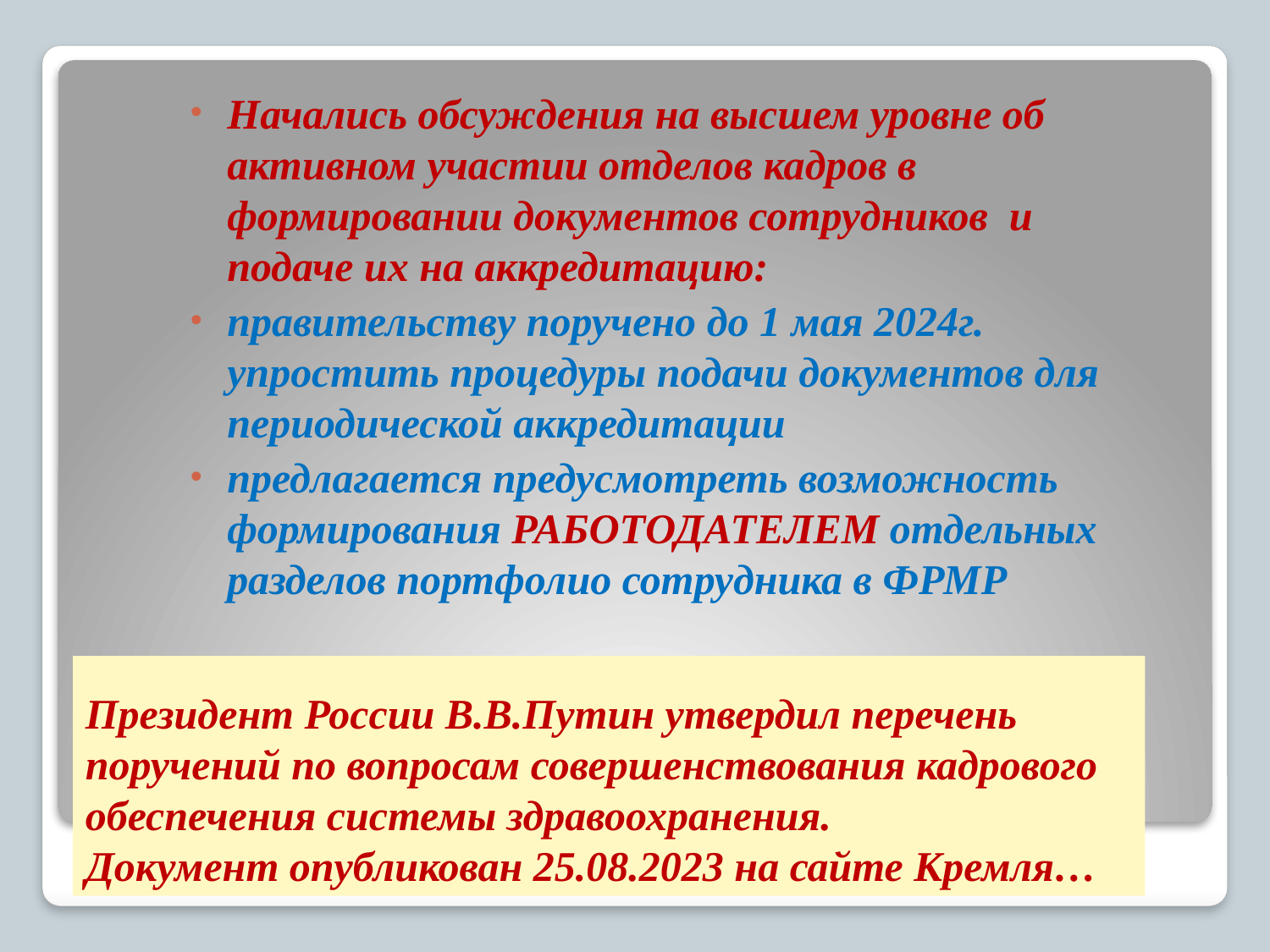

Начались обсуждения на высшем уровне об активном участии отделов кадров в формировании документов сотрудников  и подаче их на аккредитацию:
правительству поручено до 1 мая 2024г. упростить процедуры подачи документов для периодической аккредитации
предлагается предусмотреть возможность формирования РАБОТОДАТЕЛЕМ отдельных разделов портфолио сотрудника в ФРМР

# Президент России В.В.Путин утвердил перечень поручений по вопросам совершенствования кадрового обеспечения системы здравоохранения. Документ опубликован 25.08.2023 на сайте Кремля…